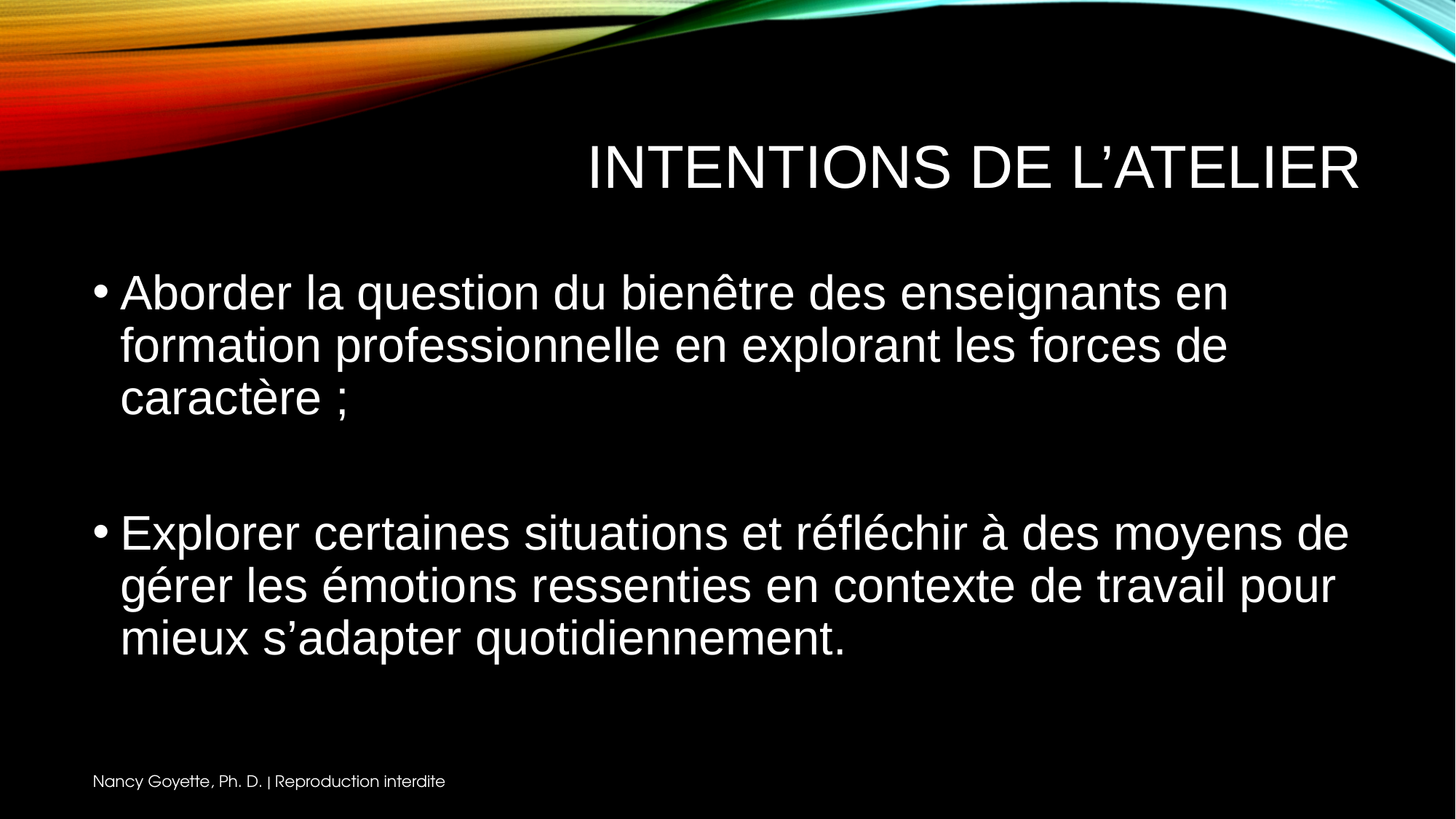

# Intentions de l’atelier
Aborder la question du bienêtre des enseignants en formation professionnelle en explorant les forces de caractère ;

Explorer certaines situations et réfléchir à des moyens de gérer les émotions ressenties en contexte de travail pour mieux s’adapter quotidiennement.
Nancy Goyette, Ph. D. | Reproduction interdite